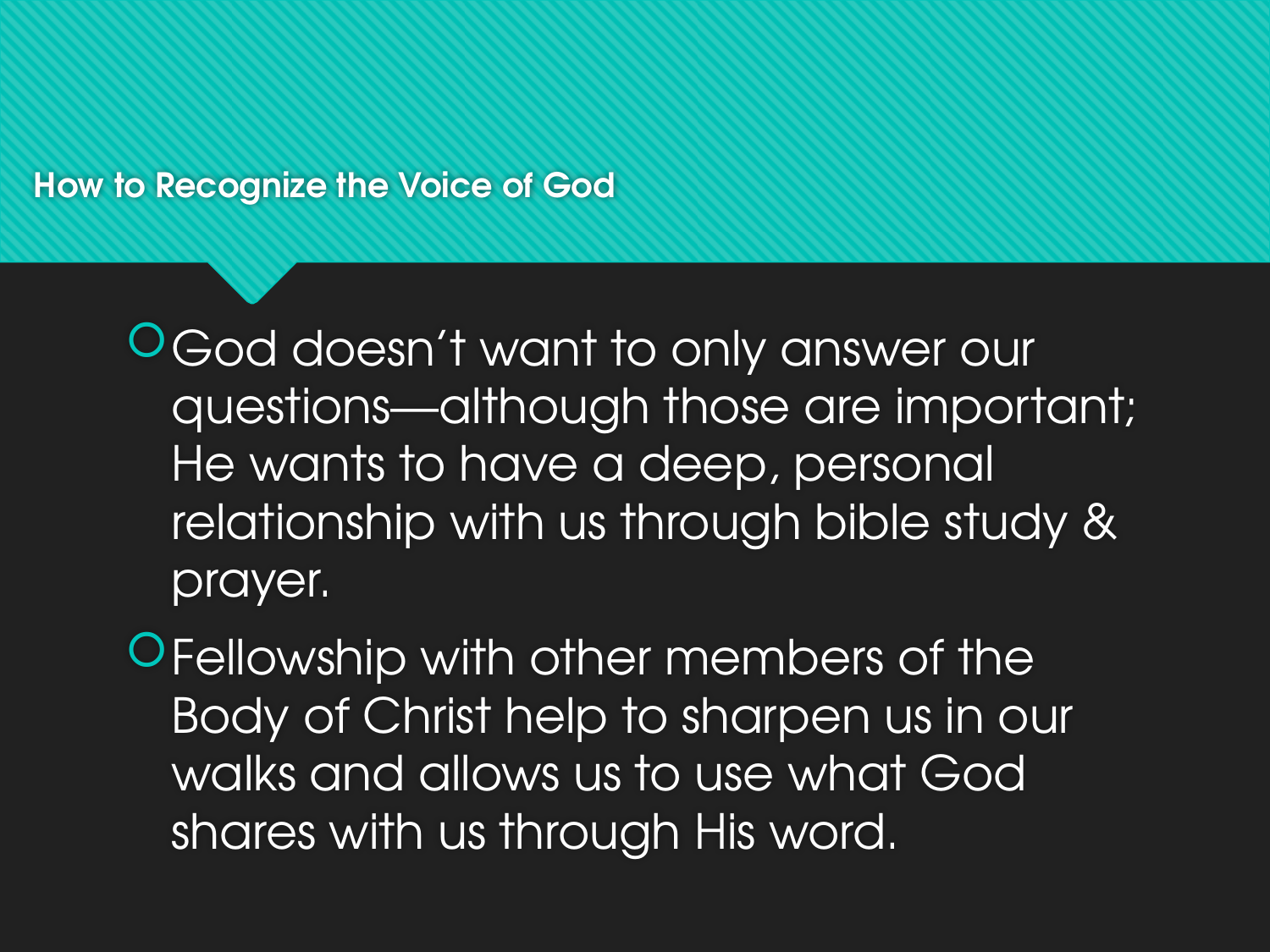

# How to Recognize the Voice of God
God doesn’t want to only answer our questions—although those are important; He wants to have a deep, personal relationship with us through bible study & prayer.
Fellowship with other members of the Body of Christ help to sharpen us in our walks and allows us to use what God shares with us through His word.